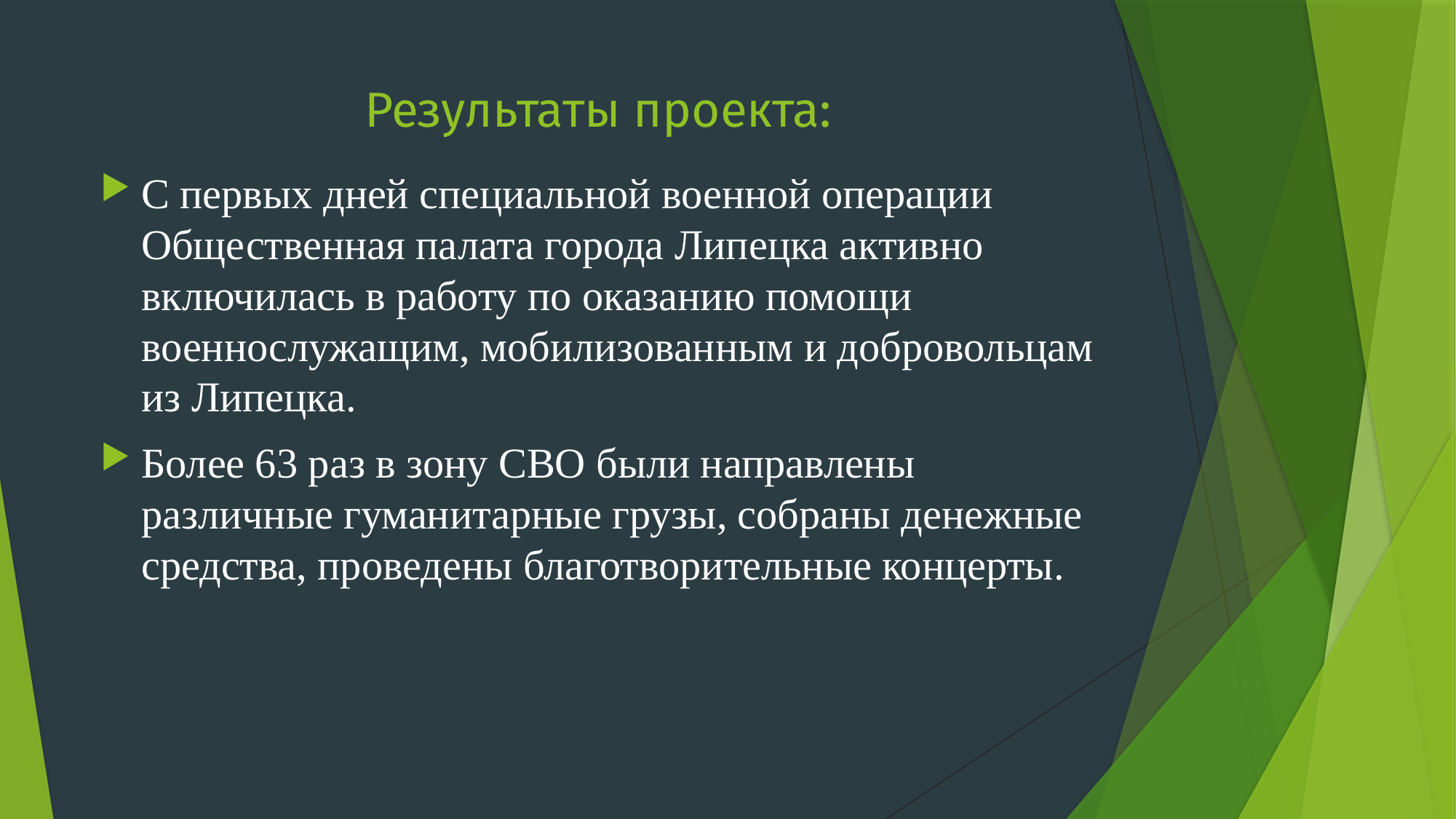

# Результаты проекта:
С первых дней специальной военной операции Общественная палата города Липецка активно включилась в работу по оказанию помощи военнослужащим, мобилизованным и добровольцам из Липецка.
Более 63 раз в зону СВО были направлены различные гуманитарные грузы, собраны денежные средства, проведены благотворительные концерты.